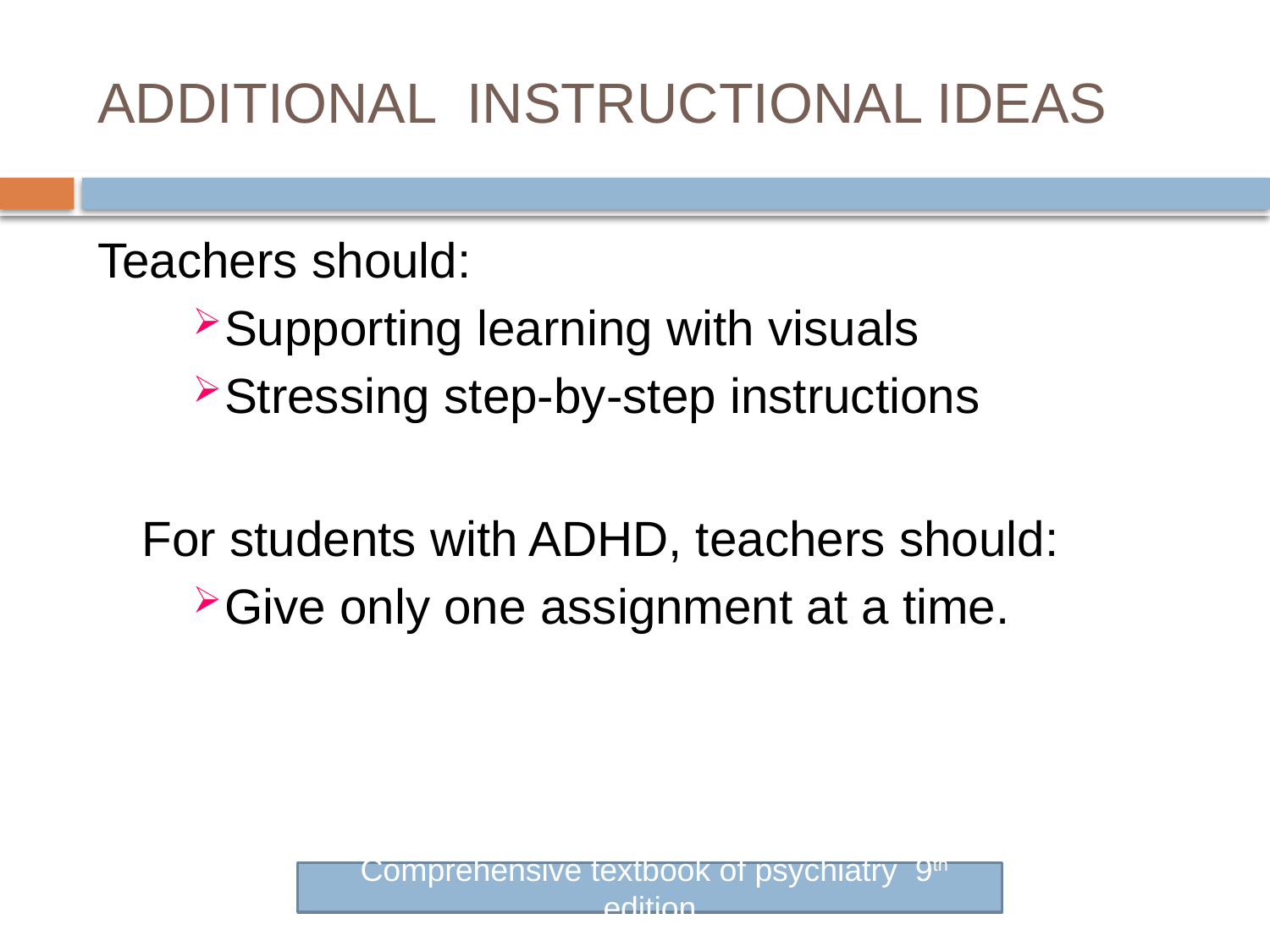

# ADDITIONAL  INSTRUCTIONAL IDEAS
Teachers should:
Supporting learning with visuals
Stressing step-by-step instructions

	For students with ADHD, teachers should:
Give only one assignment at a time.
 Comprehensive textbook of psychiatry  9th edition